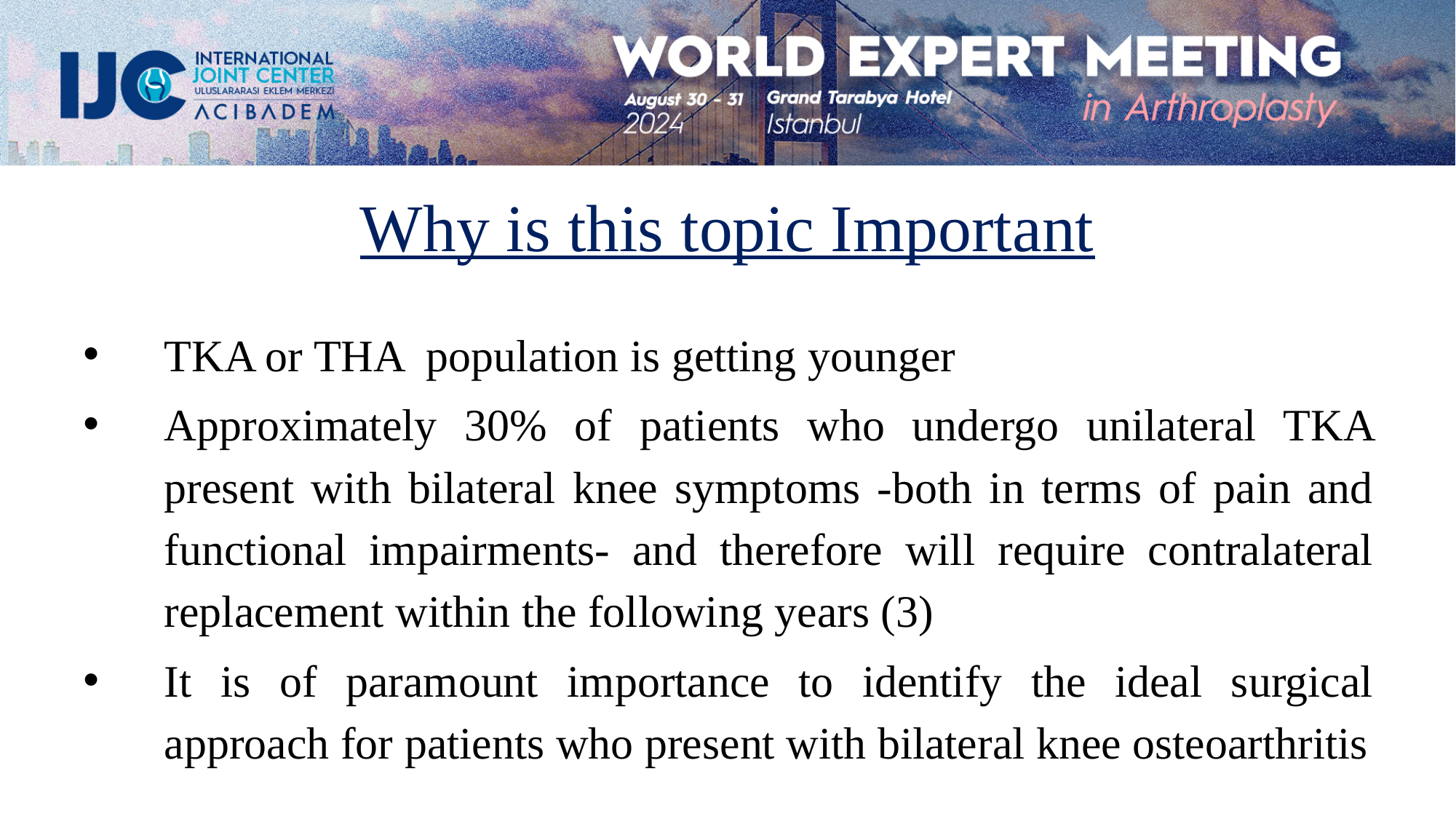

# Why is this topic Important

TKA or THA  population is getting younger
Approximately 30% of patients who undergo unilateral TKA present with bilateral knee symptoms -both in terms of pain and functional impairments- and therefore will require contralateral replacement within the following years (3)
It is of paramount importance to identify the ideal surgical approach for patients who present with bilateral knee osteoarthritis